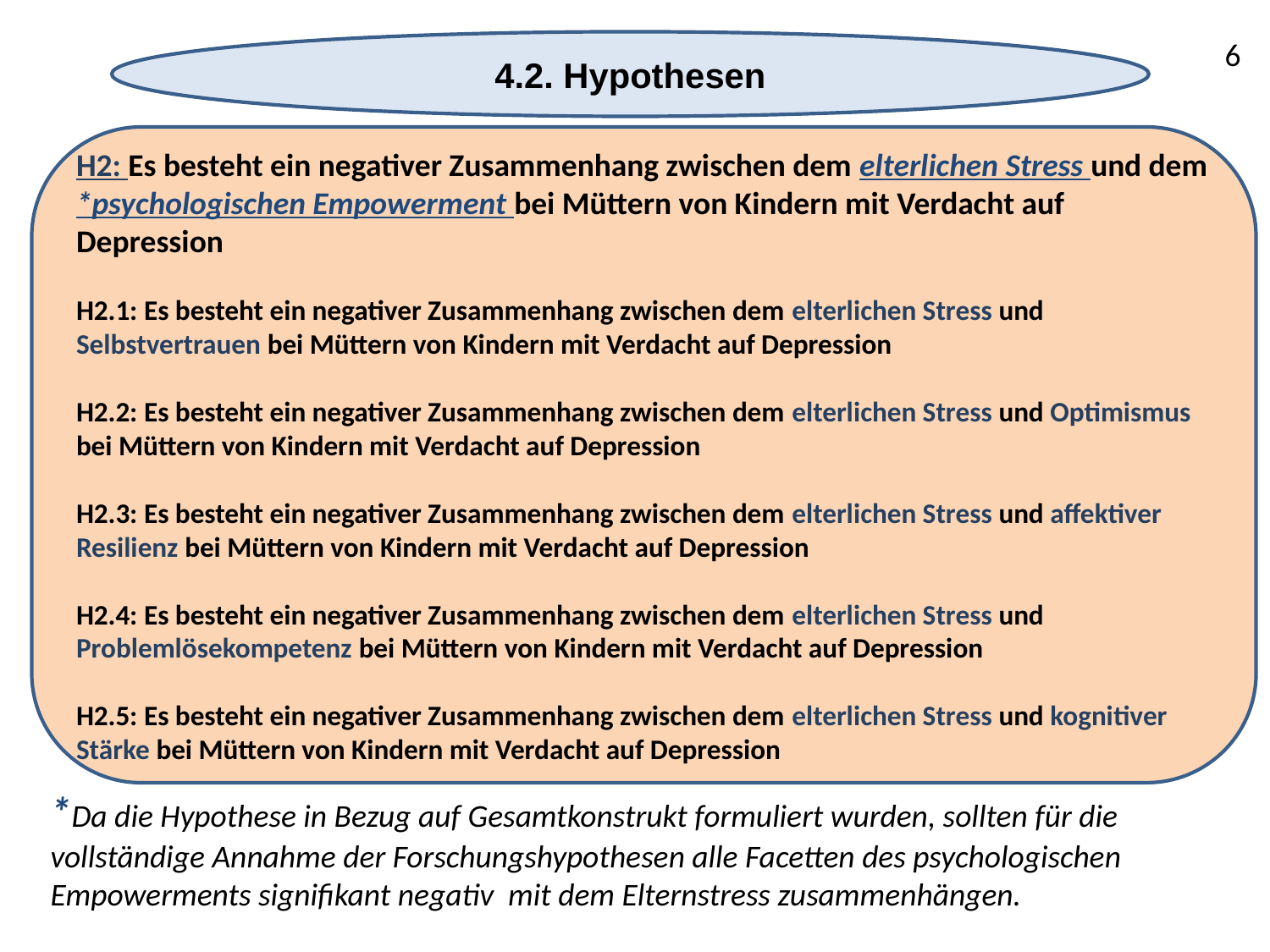

6
4.2. Hypothesen
H2: Es besteht ein negativer Zusammenhang zwischen dem elterlichen Stress und dem
*psychologischen Empowerment bei Müttern von Kindern mit Verdacht auf Depression

H2.1: Es besteht ein negativer Zusammenhang zwischen dem elterlichen Stress und Selbstvertrauen bei Müttern von Kindern mit Verdacht auf Depression

H2.2: Es besteht ein negativer Zusammenhang zwischen dem elterlichen Stress und Optimismus bei Müttern von Kindern mit Verdacht auf Depression

H2.3: Es besteht ein negativer Zusammenhang zwischen dem elterlichen Stress und affektiver Resilienz bei Müttern von Kindern mit Verdacht auf Depression

H2.4: Es besteht ein negativer Zusammenhang zwischen dem elterlichen Stress und Problemlösekompetenz bei Müttern von Kindern mit Verdacht auf Depression

H2.5: Es besteht ein negativer Zusammenhang zwischen dem elterlichen Stress und kognitiver Stärke bei Müttern von Kindern mit Verdacht auf Depression
*Da die Hypothese in Bezug auf Gesamtkonstrukt formuliert wurden, sollten für die vollständige Annahme der Forschungshypothesen alle Facetten des psychologischen Empowerments signifikant negativ  mit dem Elternstress zusammenhängen.